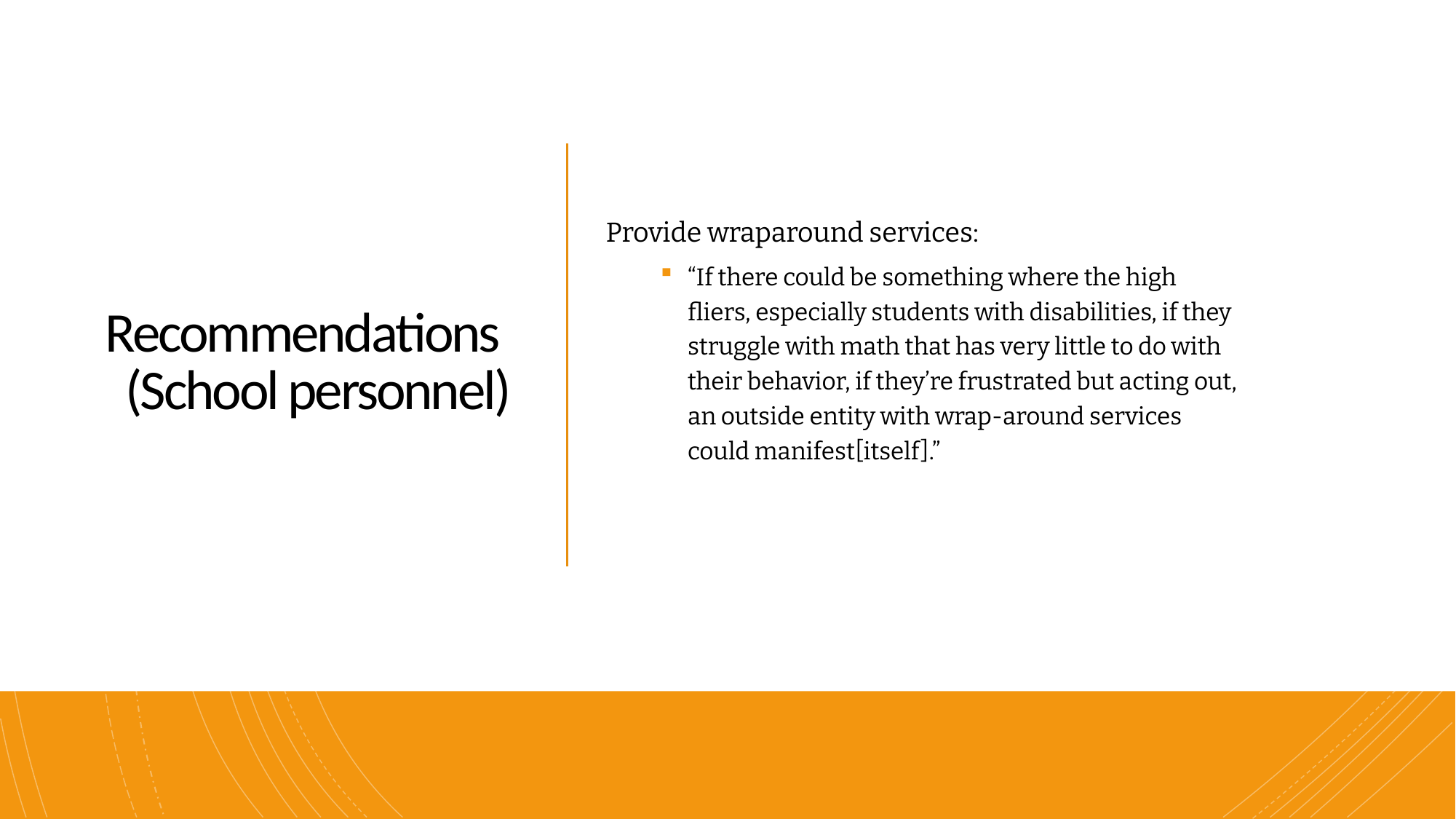

# Recommendations (School personnel)
Provide wraparound services:
“If there could be something where the high fliers, especially students with disabilities, if they struggle with math that has very little to do with their behavior, if they’re frustrated but acting out, an outside entity with wrap-around services could manifest[itself].”